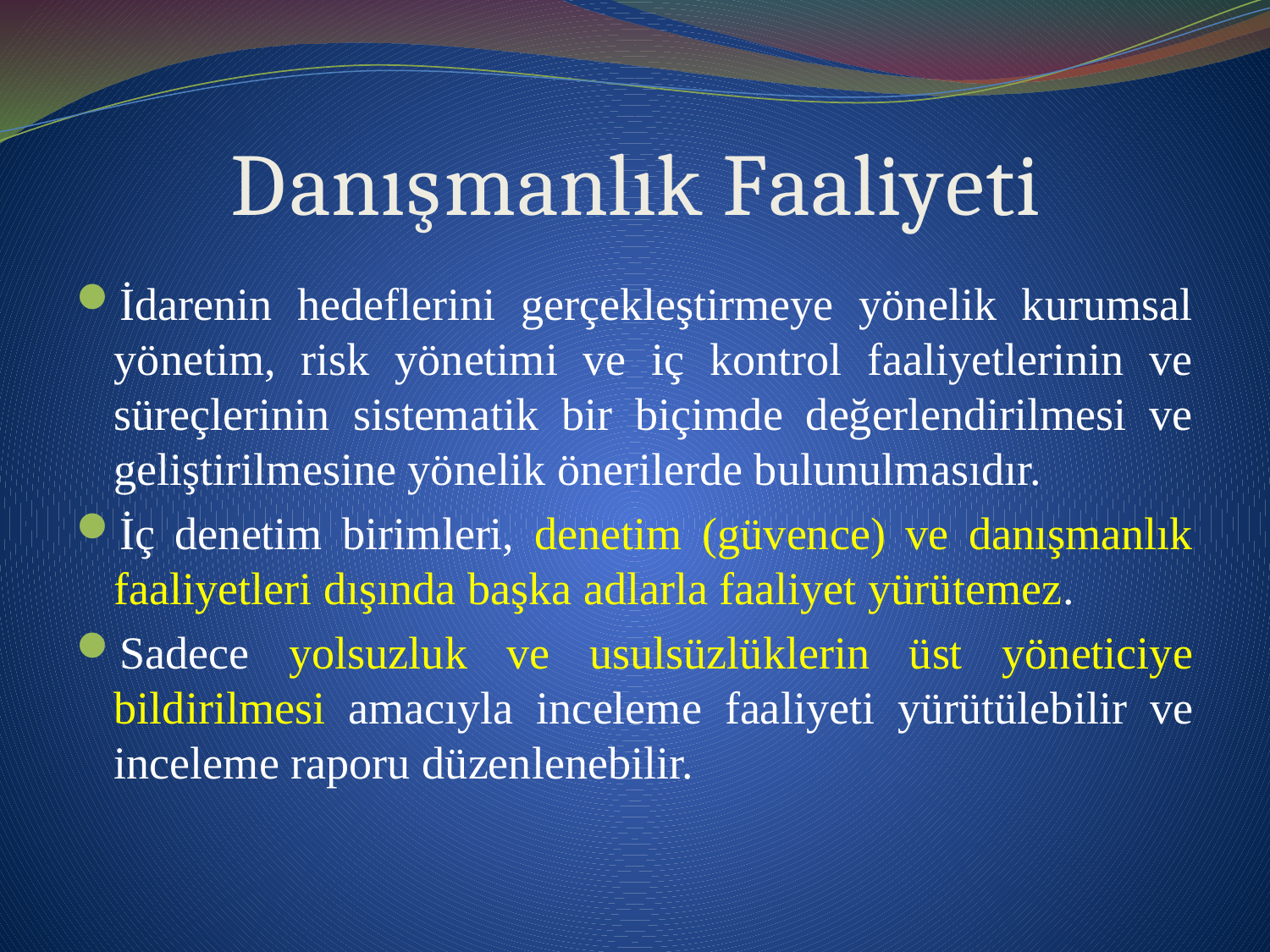

# Danışmanlık Faaliyeti
İdarenin hedeflerini gerçekleştirmeye yönelik kurumsal yönetim, risk yönetimi ve iç kontrol faaliyetlerinin ve süreçlerinin sistematik bir biçimde değerlendirilmesi ve geliştirilmesine yönelik önerilerde bulunulmasıdır.
İç denetim birimleri, denetim (güvence) ve danışmanlık faaliyetleri dışında başka adlarla faaliyet yürütemez.
Sadece yolsuzluk ve usulsüzlüklerin üst yöneticiye bildirilmesi amacıyla inceleme faaliyeti yürütülebilir ve inceleme raporu düzenlenebilir.